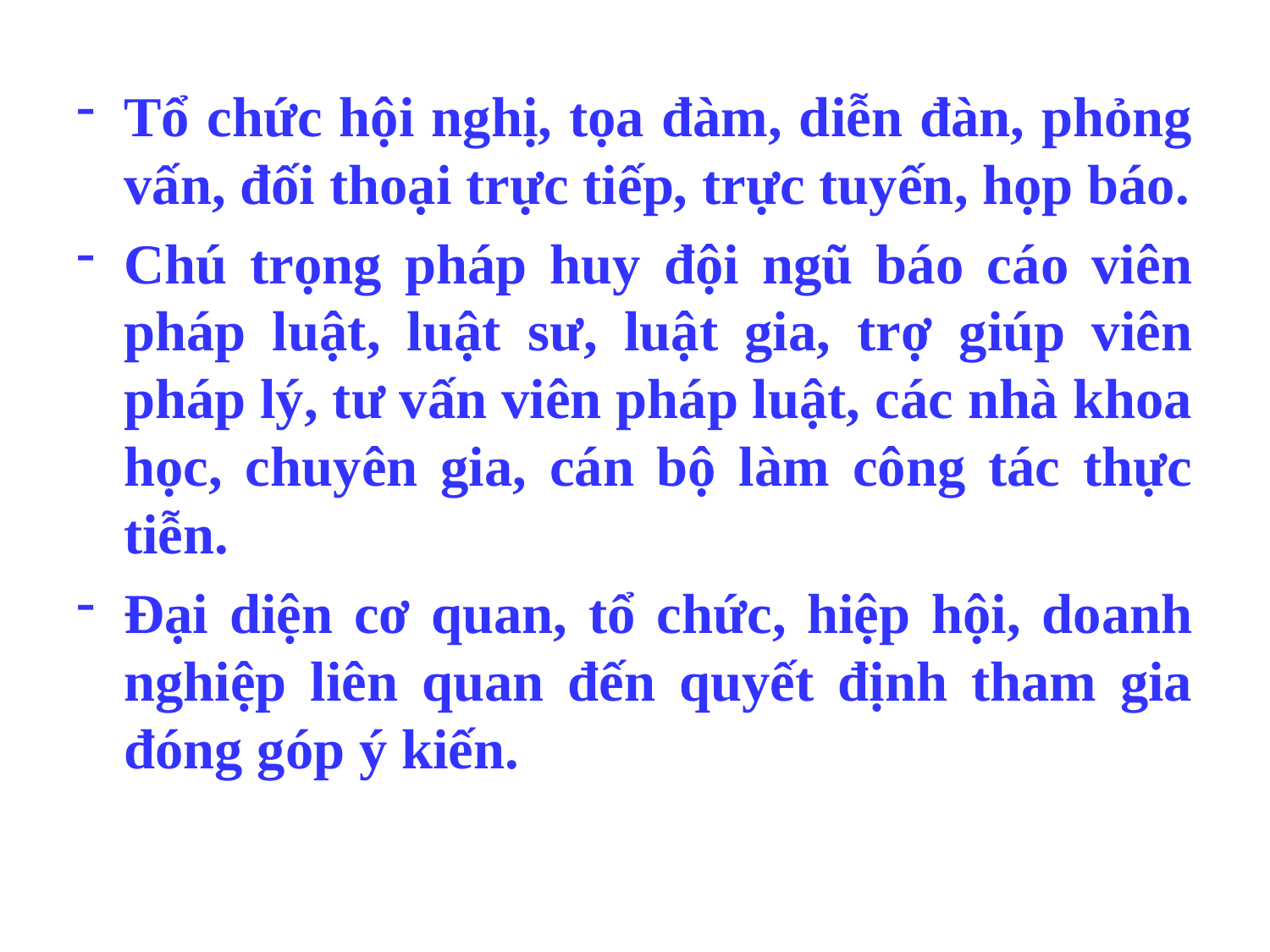

Tổ chức hội nghị, tọa đàm, diễn đàn, phỏng vấn, đối thoại trực tiếp, trực tuyến, họp báo.
Chú trọng pháp huy đội ngũ báo cáo viên pháp luật, luật sư, luật gia, trợ giúp viên pháp lý, tư vấn viên pháp luật, các nhà khoa học, chuyên gia, cán bộ làm công tác thực tiễn.
Đại diện cơ quan, tổ chức, hiệp hội, doanh nghiệp liên quan đến quyết định tham gia đóng góp ý kiến.